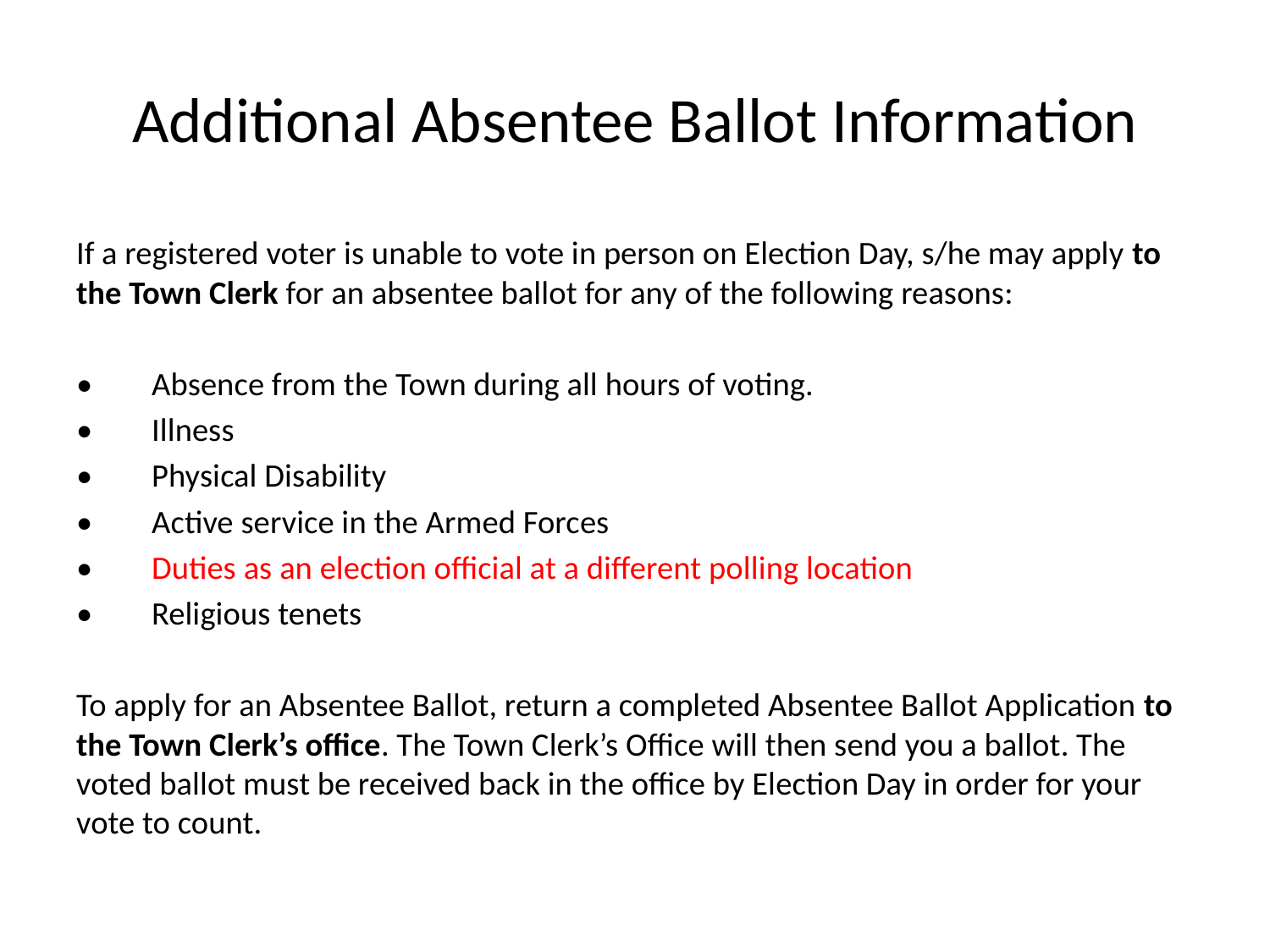

# Additional Absentee Ballot Information

If a registered voter is unable to vote in person on Election Day, s/he may apply to the Town Clerk for an absentee ballot for any of the following reasons:

•        Absence from the Town during all hours of voting.
•        Illness
•        Physical Disability
•        Active service in the Armed Forces
•        Duties as an election official at a different polling location
•        Religious tenets

To apply for an Absentee Ballot, return a completed Absentee Ballot Application to the Town Clerk’s office. The Town Clerk’s Office will then send you a ballot. The voted ballot must be received back in the office by Election Day in order for your vote to count.